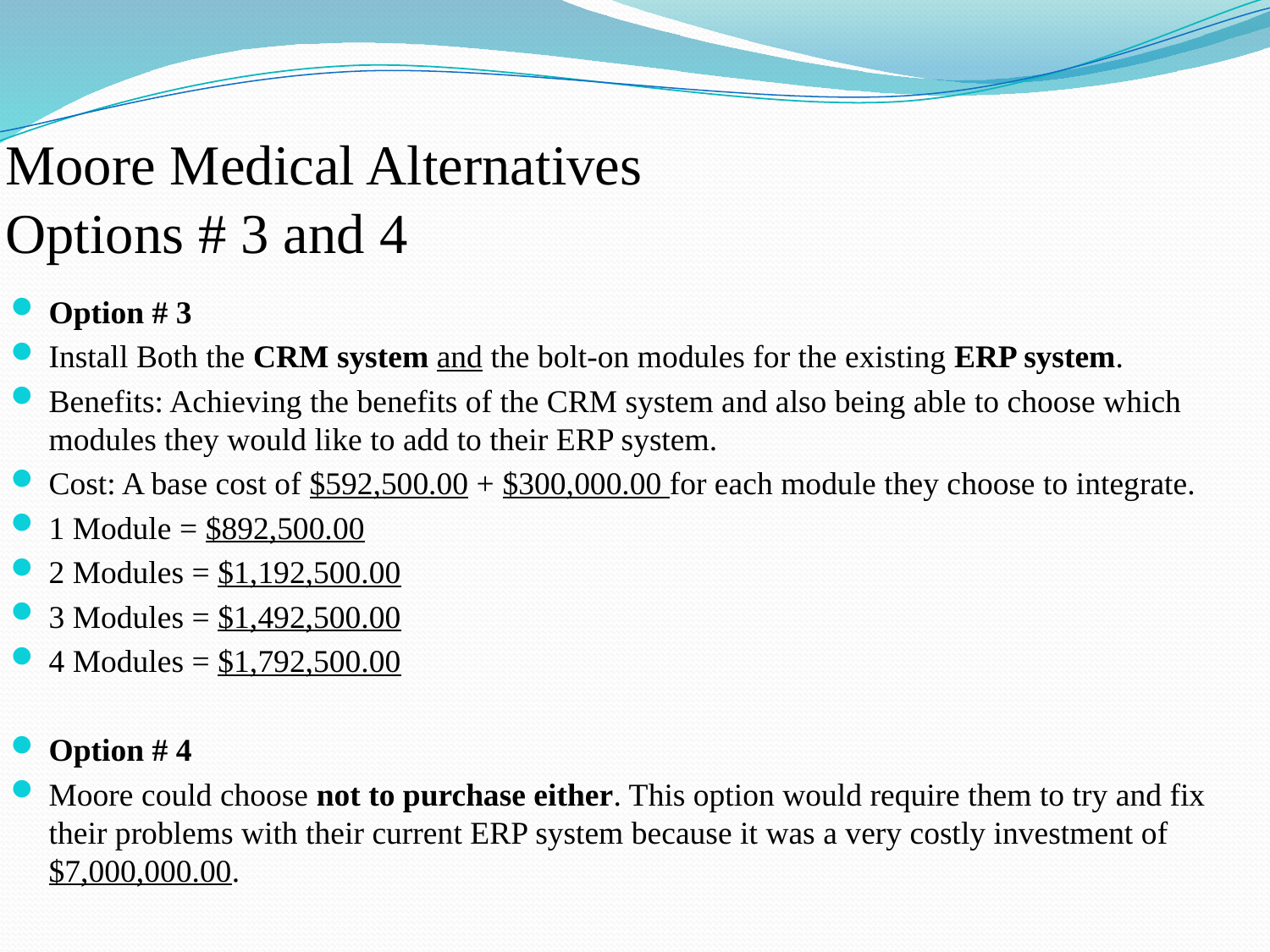

# Moore Medical Alternatives Options # 3 and 4
Option # 3
Install Both the CRM system and the bolt-on modules for the existing ERP system.
Benefits: Achieving the benefits of the CRM system and also being able to choose which modules they would like to add to their ERP system.
Cost: A base cost of $592,500.00 + $300,000.00 for each module they choose to integrate.
1 Module = $892,500.00
2 Modules = $1,192,500.00
3 Modules = $1,492,500.00
4 Modules = $1,792,500.00

Option # 4
Moore could choose not to purchase either. This option would require them to try and fix their problems with their current ERP system because it was a very costly investment of $7,000,000.00.